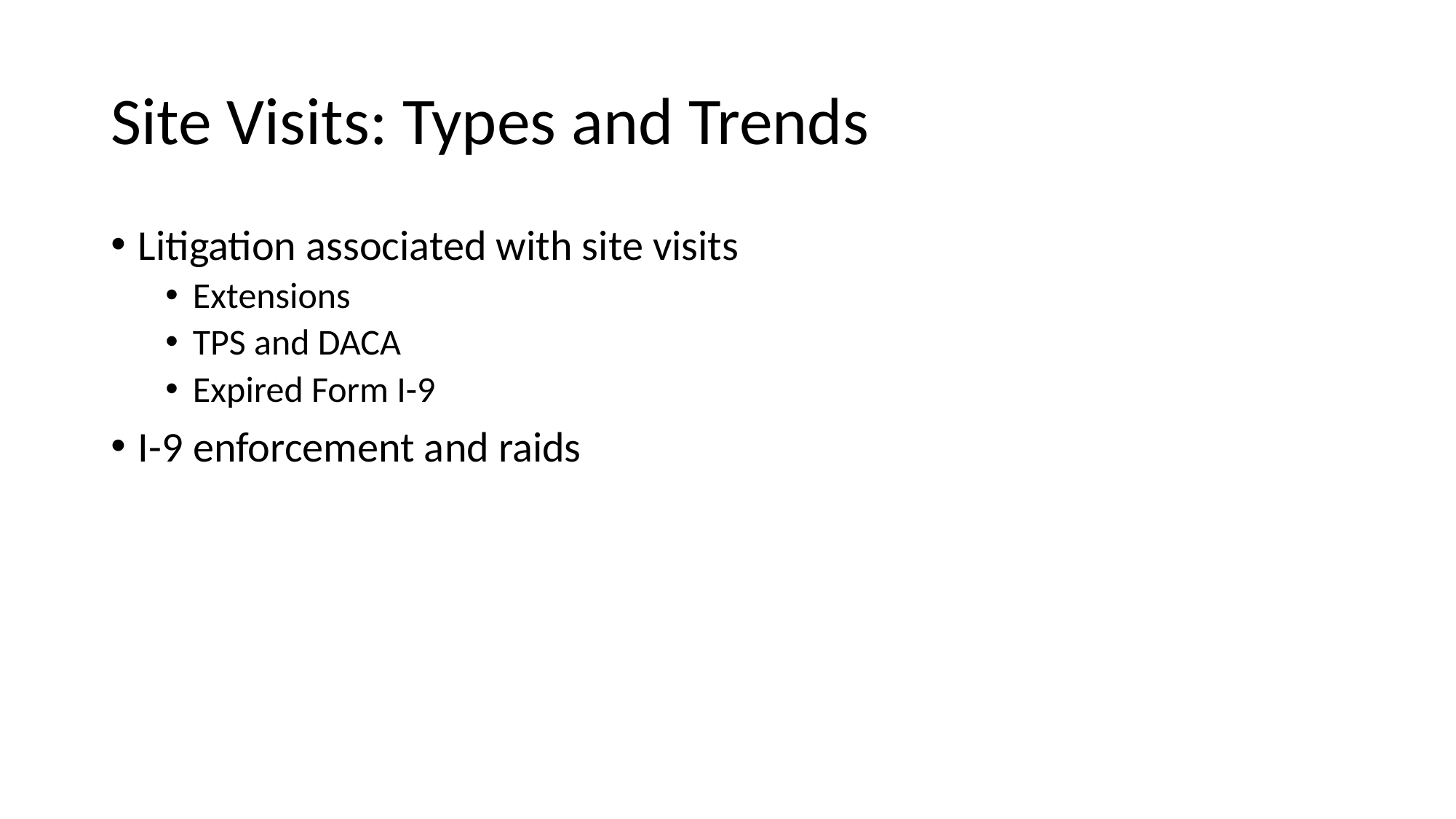

# Site Visits: Types and Trends
Litigation associated with site visits
Extensions
TPS and DACA
Expired Form I-9
I-9 enforcement and raids